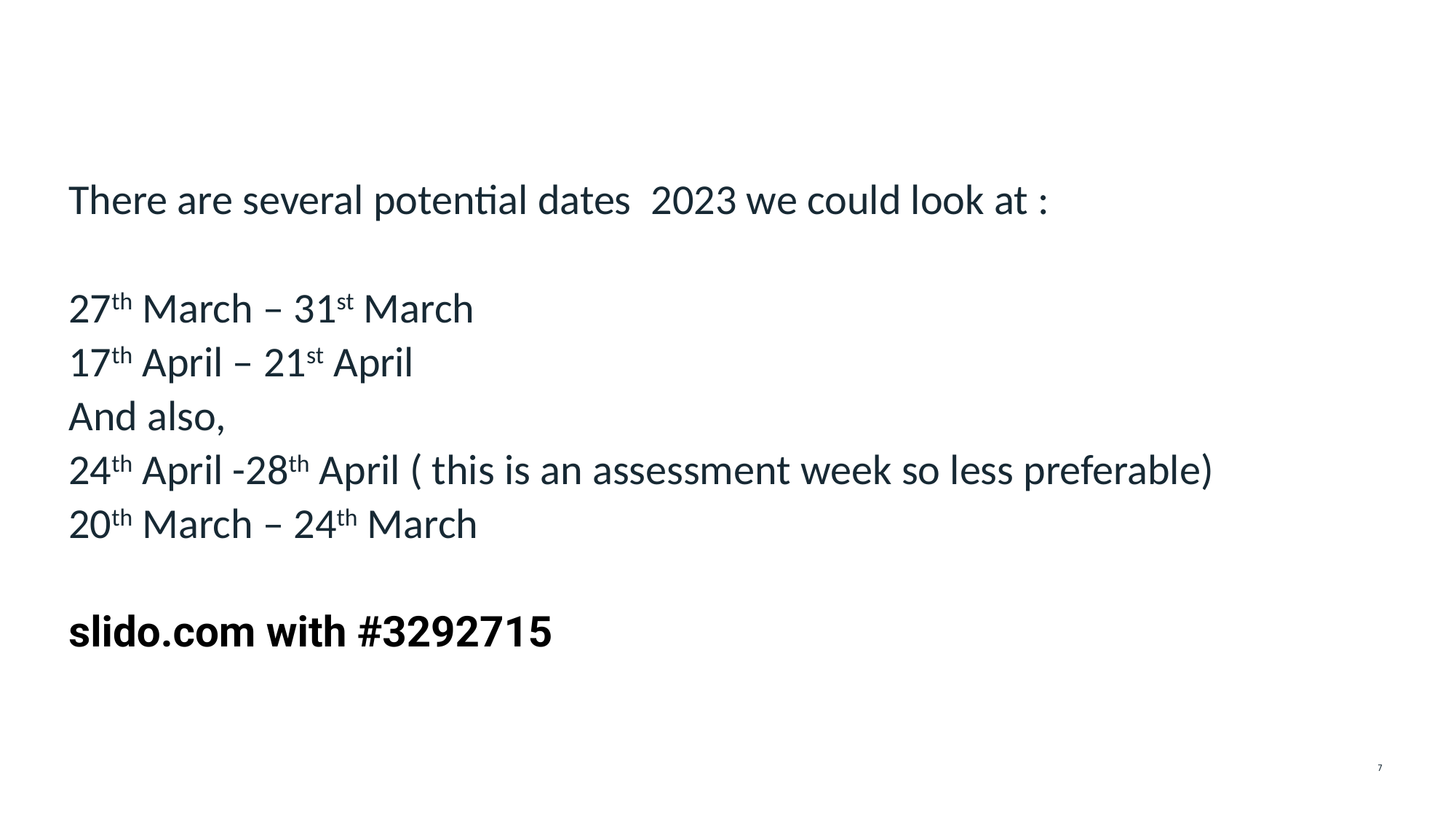

There are several potential dates  2023 we could look at :

27th March – 31st March
17th April – 21st April
And also,
24th April -28th April ( this is an assessment week so less preferable)
20th March – 24th March

slido.com with #3292715

7